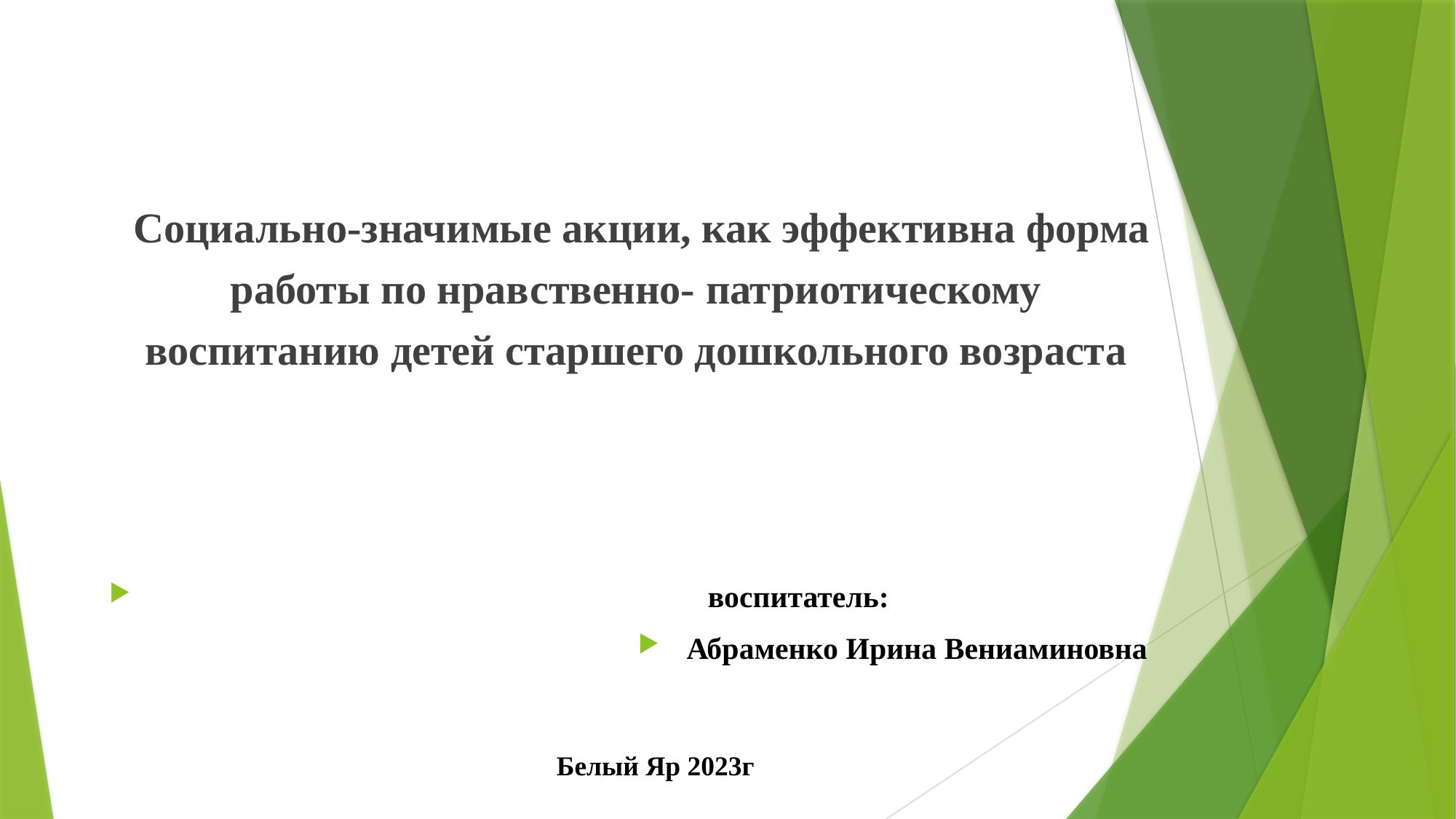

#
 Социально-значимые акции, как эффективна форма работы по нравственно- патриотическому воспитанию детей старшего дошкольного возраста

                                                                         воспитатель:
 Абраменко Ирина Вениаминовна

Белый Яр 2023г